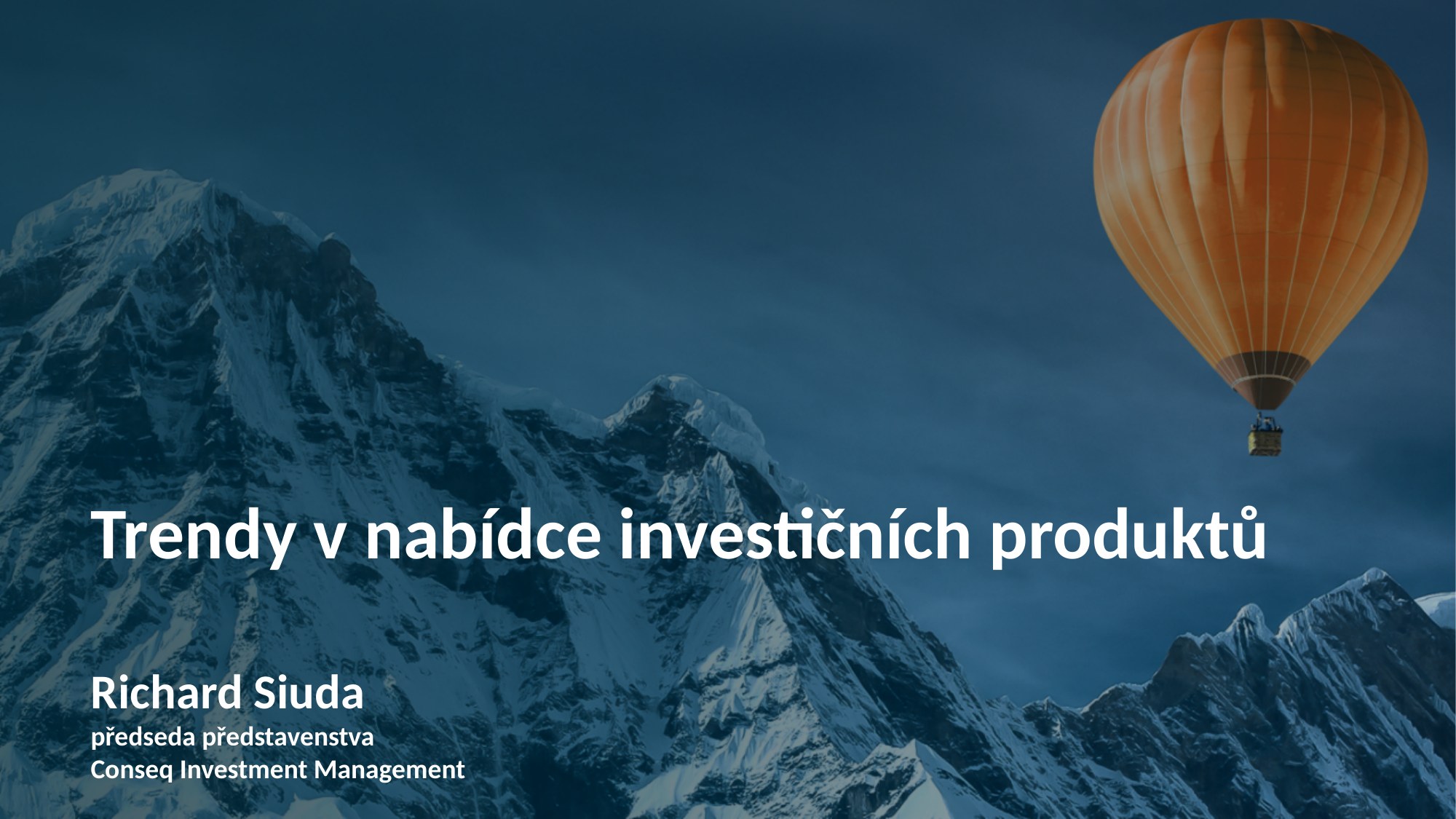

# Trendy v nabídce investičních produktů Richard Siuda předseda představenstva Conseq Investment Management